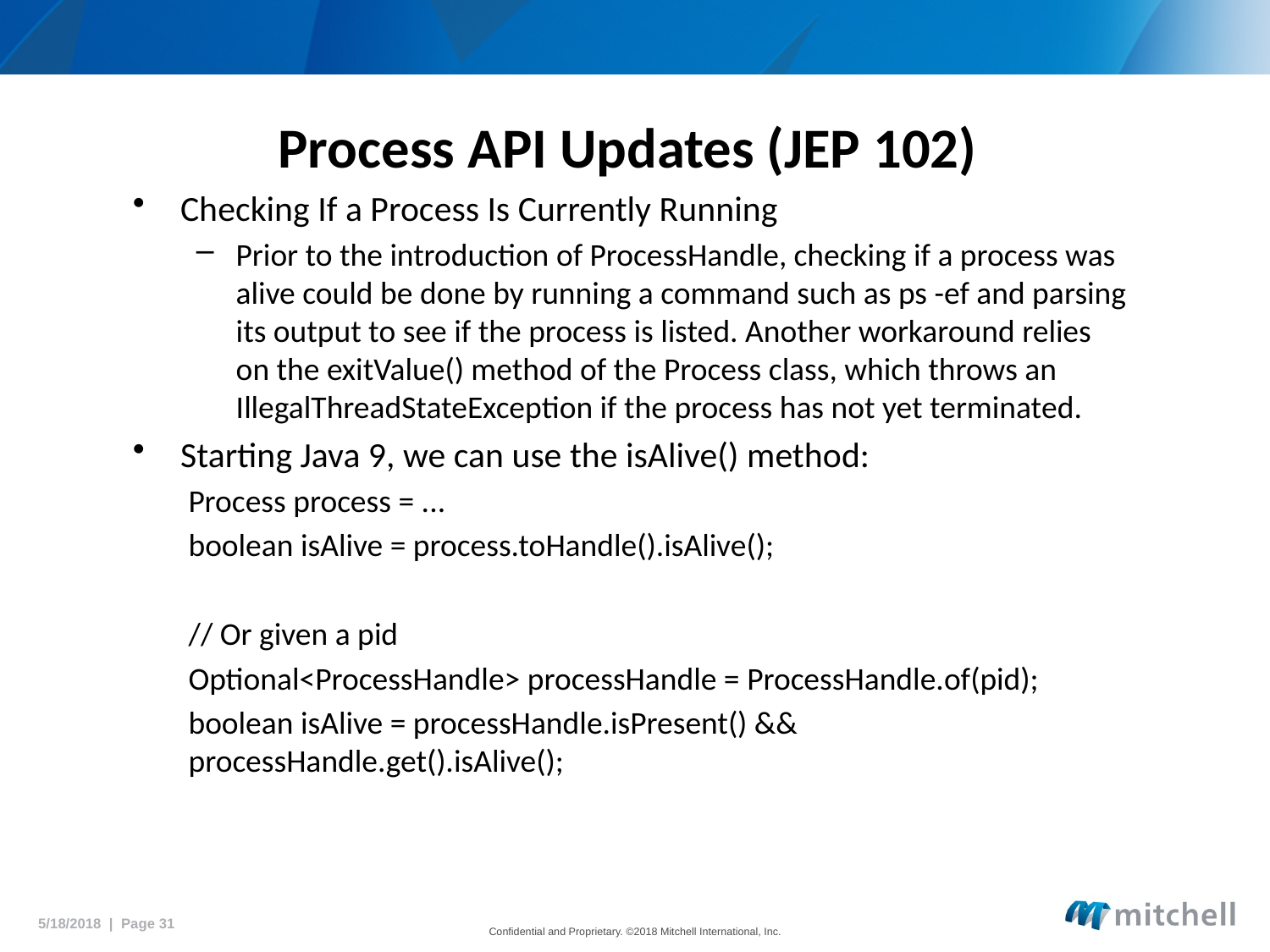

# Process API Updates (JEP 102)
Checking If a Process Is Currently Running
Prior to the introduction of ProcessHandle, checking if a process was alive could be done by running a command such as ps -ef and parsing its output to see if the process is listed. Another workaround relies on the exitValue() method of the Process class, which throws an IllegalThreadStateException if the process has not yet terminated.
Starting Java 9, we can use the isAlive() method:
Process process = ...
boolean isAlive = process.toHandle().isAlive();

// Or given a pid
Optional<ProcessHandle> processHandle = ProcessHandle.of(pid);
boolean isAlive = processHandle.isPresent() && processHandle.get().isAlive();

5/18/2018  |  Page 31